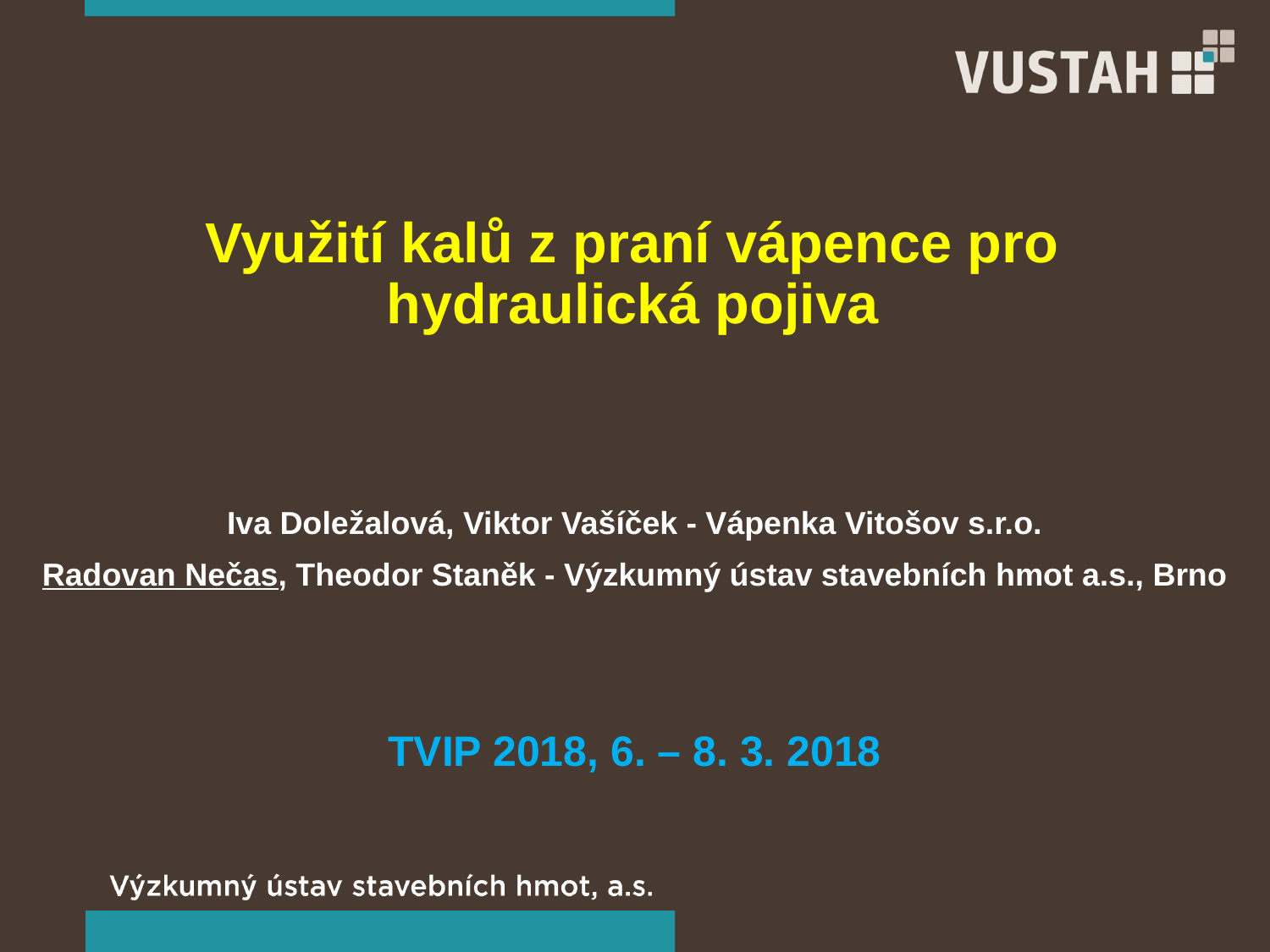

Využití kalů z praní vápence pro hydraulická pojiva
Iva Doležalová, Viktor Vašíček - Vápenka Vitošov s.r.o.
Radovan Nečas, Theodor Staněk - Výzkumný ústav stavebních hmot a.s., Brno

TVIP 2018, 6. – 8. 3. 2018